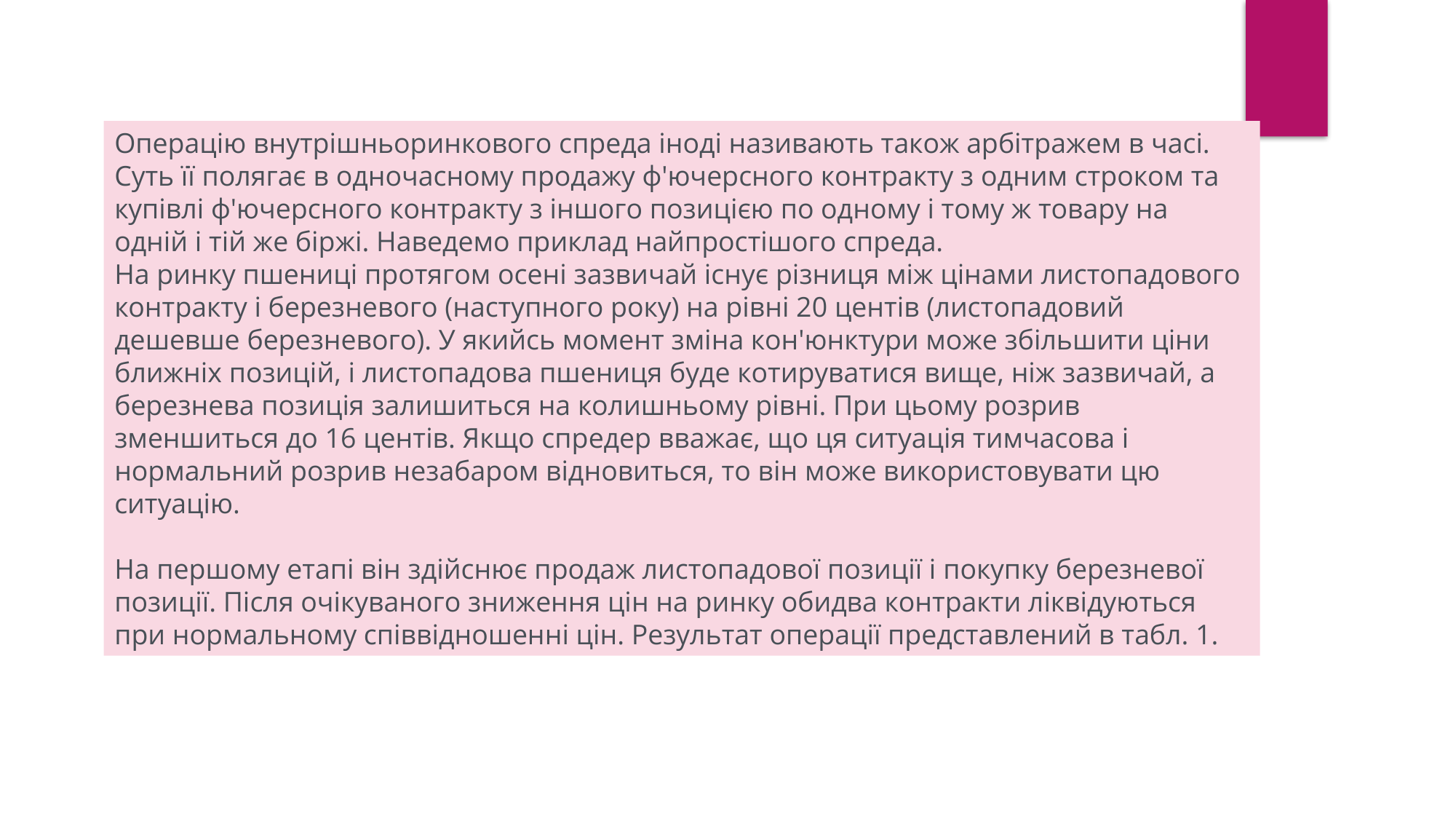

Операцію внутрішньоринкового спреда іноді називають також арбітражем в часі. Суть її полягає в одночасному продажу ф'ючерсного контракту з одним строком та купівлі ф'ючерсного контракту з іншого позицією по одному і тому ж товару на одній і тій же біржі. Наведемо приклад найпростішого спреда.
На ринку пшениці протягом осені зазвичай існує різниця між цінами листопадового контракту і березневого (наступного року) на рівні 20 центів (листопадовий дешевше березневого). У якийсь момент зміна кон'юнктури може збільшити ціни ближніх позицій, і листопадова пшениця буде котируватися вище, ніж зазвичай, а березнева позиція залишиться на колишньому рівні. При цьому розрив зменшиться до 16 центів. Якщо спредер вважає, що ця ситуація тимчасова і нормальний розрив незабаром відновиться, то він може використовувати цю ситуацію.
На першому етапі він здійснює продаж листопадової позиції і покупку березневої позиції. Після очікуваного зниження цін на ринку обидва контракти ліквідуються при нормальному співвідношенні цін. Результат операції представлений в табл. 1.